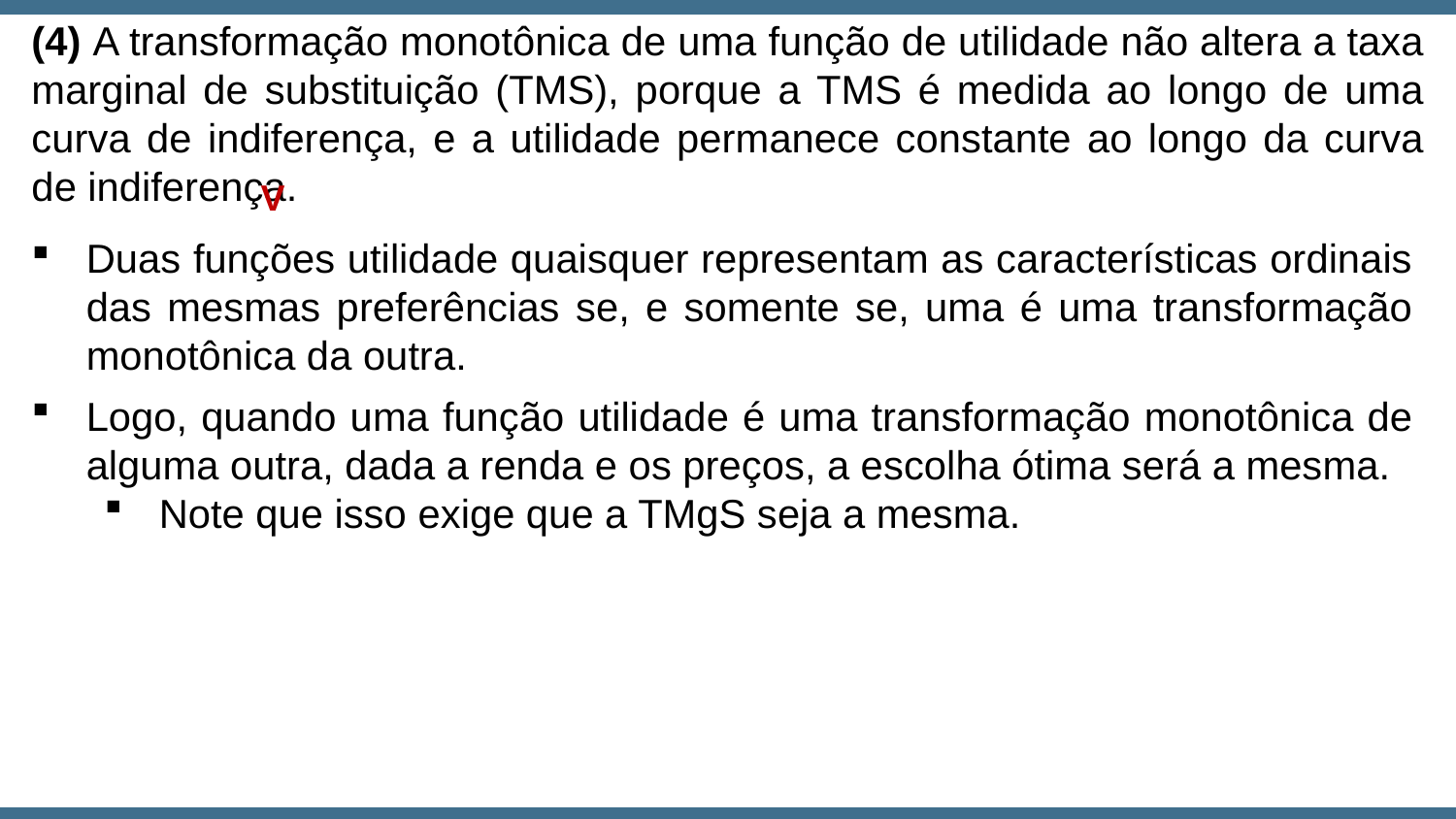

(4) A transformação monotônica de uma função de utilidade não altera a taxa marginal de substituição (TMS), porque a TMS é medida ao longo de uma curva de indiferença, e a utilidade permanece constante ao longo da curva de indiferença.
V
Duas funções utilidade quaisquer representam as características ordinais das mesmas preferências se, e somente se, uma é uma transformação monotônica da outra.

Logo, quando uma função utilidade é uma transformação monotônica de alguma outra, dada a renda e os preços, a escolha ótima será a mesma.
Note que isso exige que a TMgS seja a mesma.